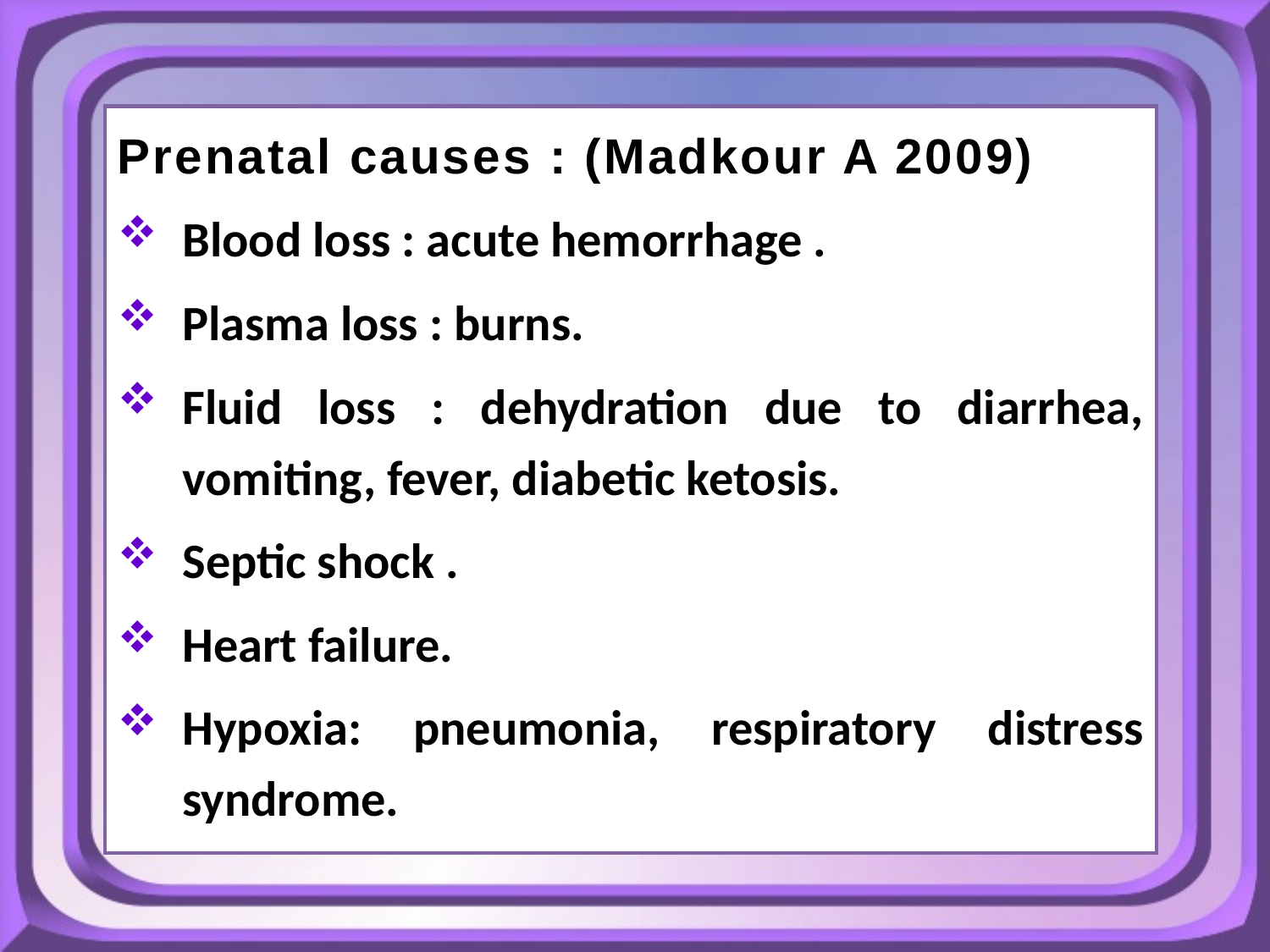

Prenatal causes : (Madkour A 2009)
Blood loss : acute hemorrhage .
Plasma loss : burns.
Fluid loss : dehydration due to diarrhea, vomiting, fever, diabetic ketosis.
Septic shock .
Heart failure.
Hypoxia: pneumonia, respiratory distress syndrome.